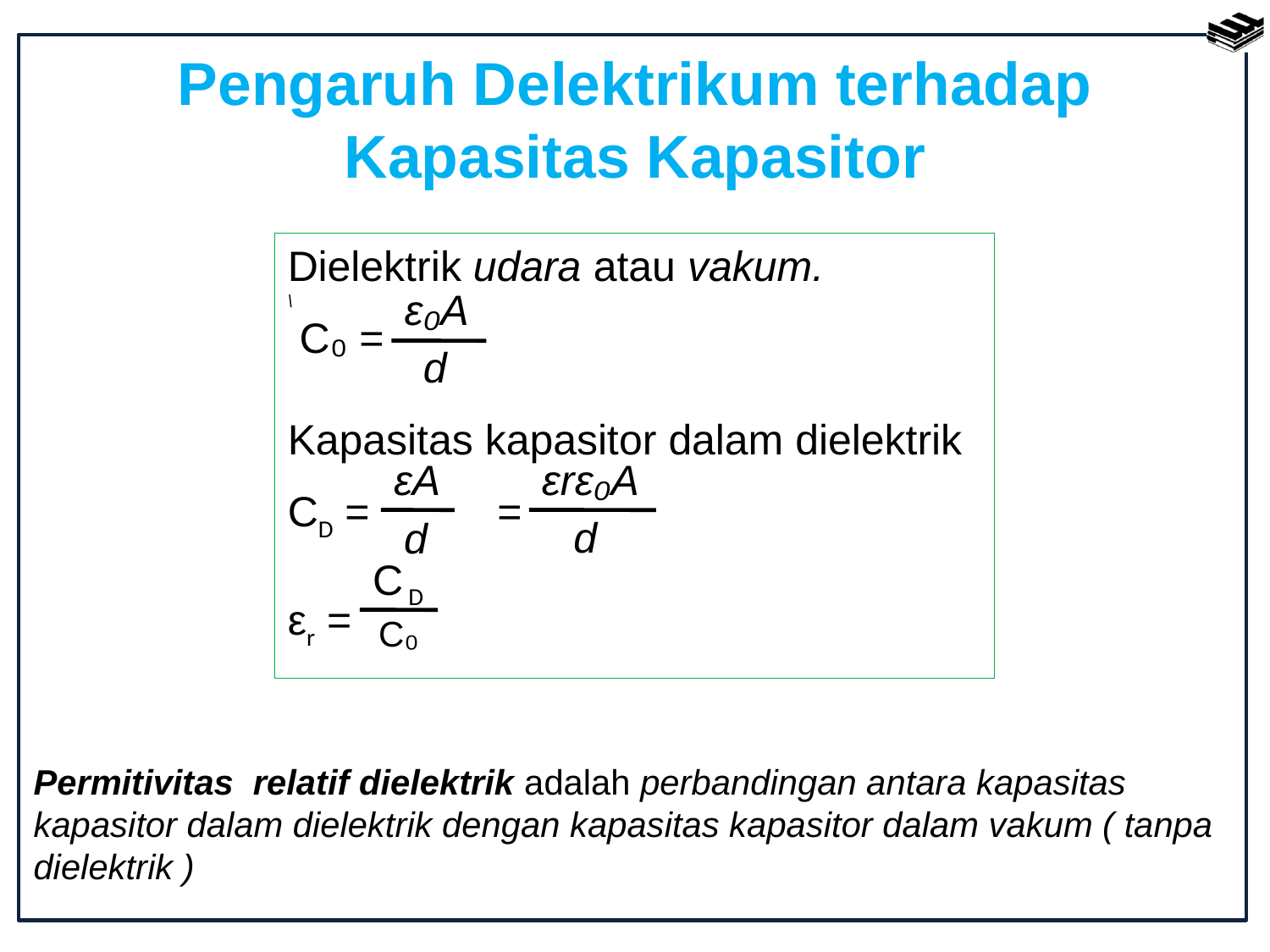

# Pengaruh Delektrikum terhadap Kapasitas Kapasitor
Dielektrik udara atau vakum.
\
 C₀ =

Kapasitas kapasitor dalam dielektrik

CD = 	       =

εr =

ε₀A
d
εA
d
εrε₀A
d
C D
C₀
Permitivitas  relatif dielektrik adalah perbandingan antara kapasitas kapasitor dalam dielektrik dengan kapasitas kapasitor dalam vakum ( tanpa dielektrik )